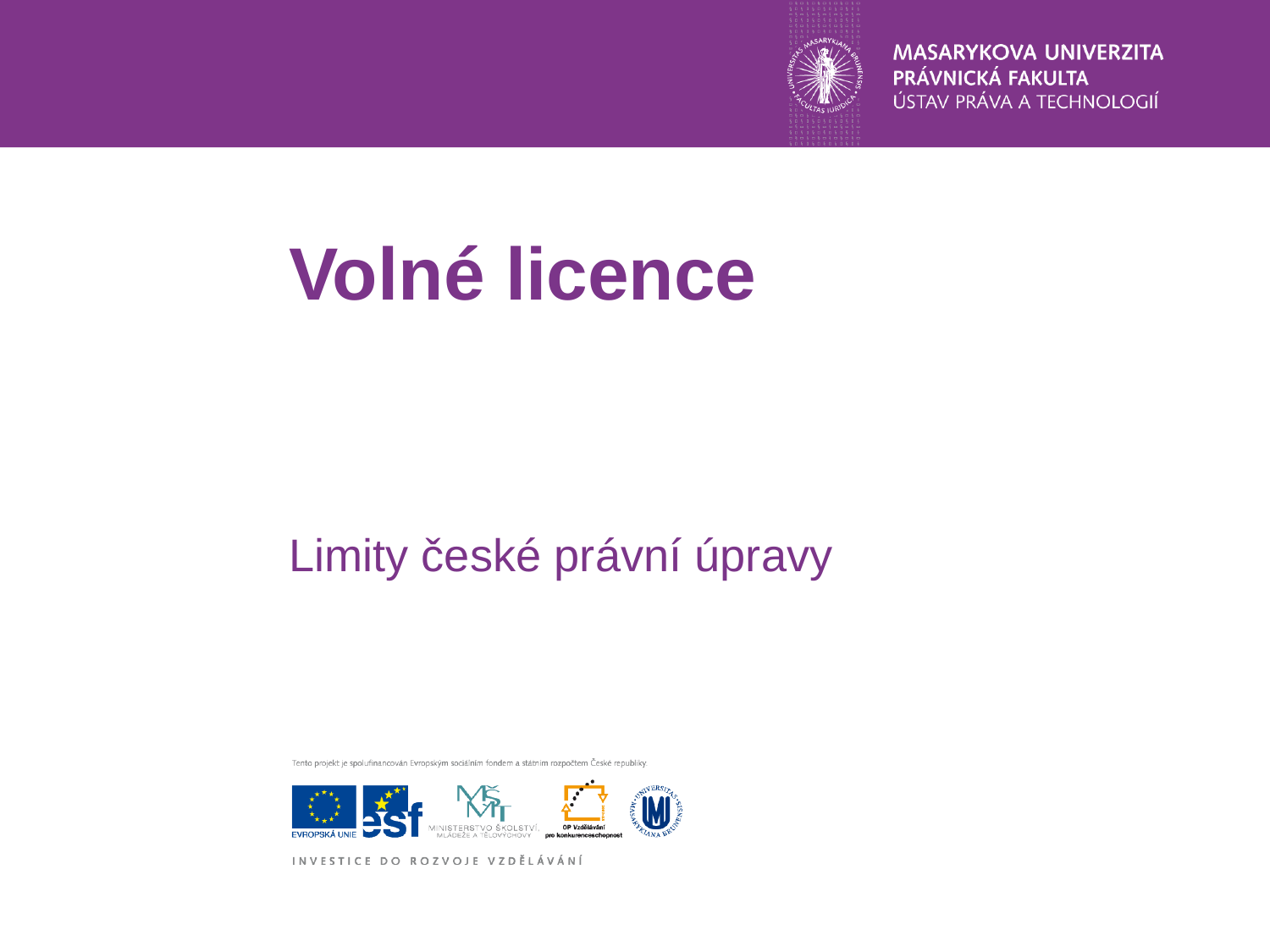

# Volné licence
Limity české právní úpravy